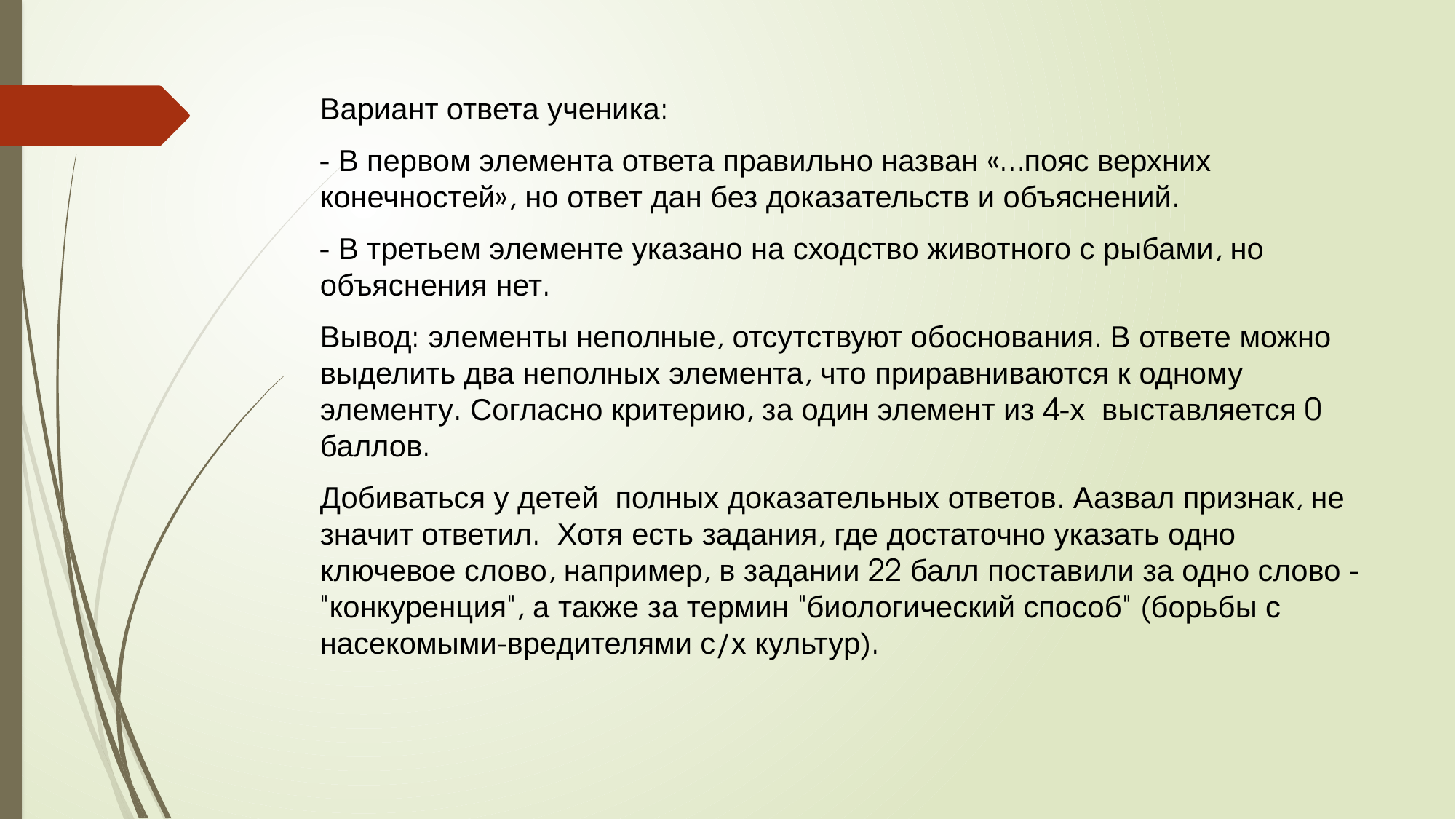

Вариант ответа ученика:
- В первом элемента ответа правильно назван «…пояс верхних конечностей», но ответ дан без доказательств и объяснений.
- В третьем элементе указано на сходство животного с рыбами, но объяснения нет.
Вывод: элементы неполные, отсутствуют обоснования. В ответе можно выделить два неполных элемента, что приравниваются к одному элементу. Согласно критерию, за один элемент из 4-х  выставляется 0 баллов.
Добиваться у детей  полных доказательных ответов. Аазвал признак, не значит ответил.  Хотя есть задания, где достаточно указать одно ключевое слово, например, в задании 22 балл поставили за одно слово - "конкуренция", а также за термин "биологический способ" (борьбы с насекомыми-вредителями с/х культур).